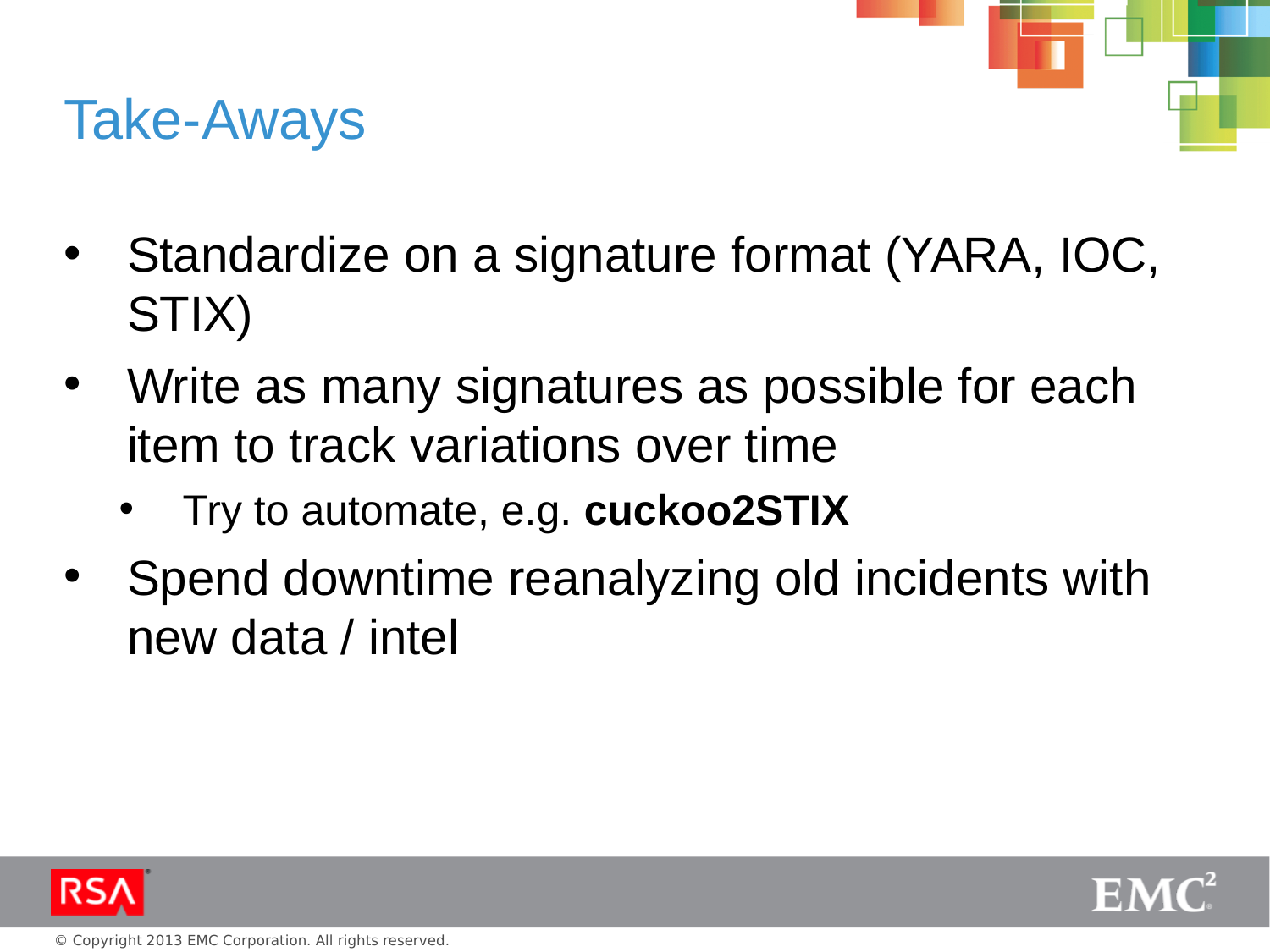

# Take-Aways
Standardize on a signature format (YARA, IOC, STIX)
Write as many signatures as possible for each item to track variations over time
Try to automate, e.g. cuckoo2STIX
Spend downtime reanalyzing old incidents with new data / intel